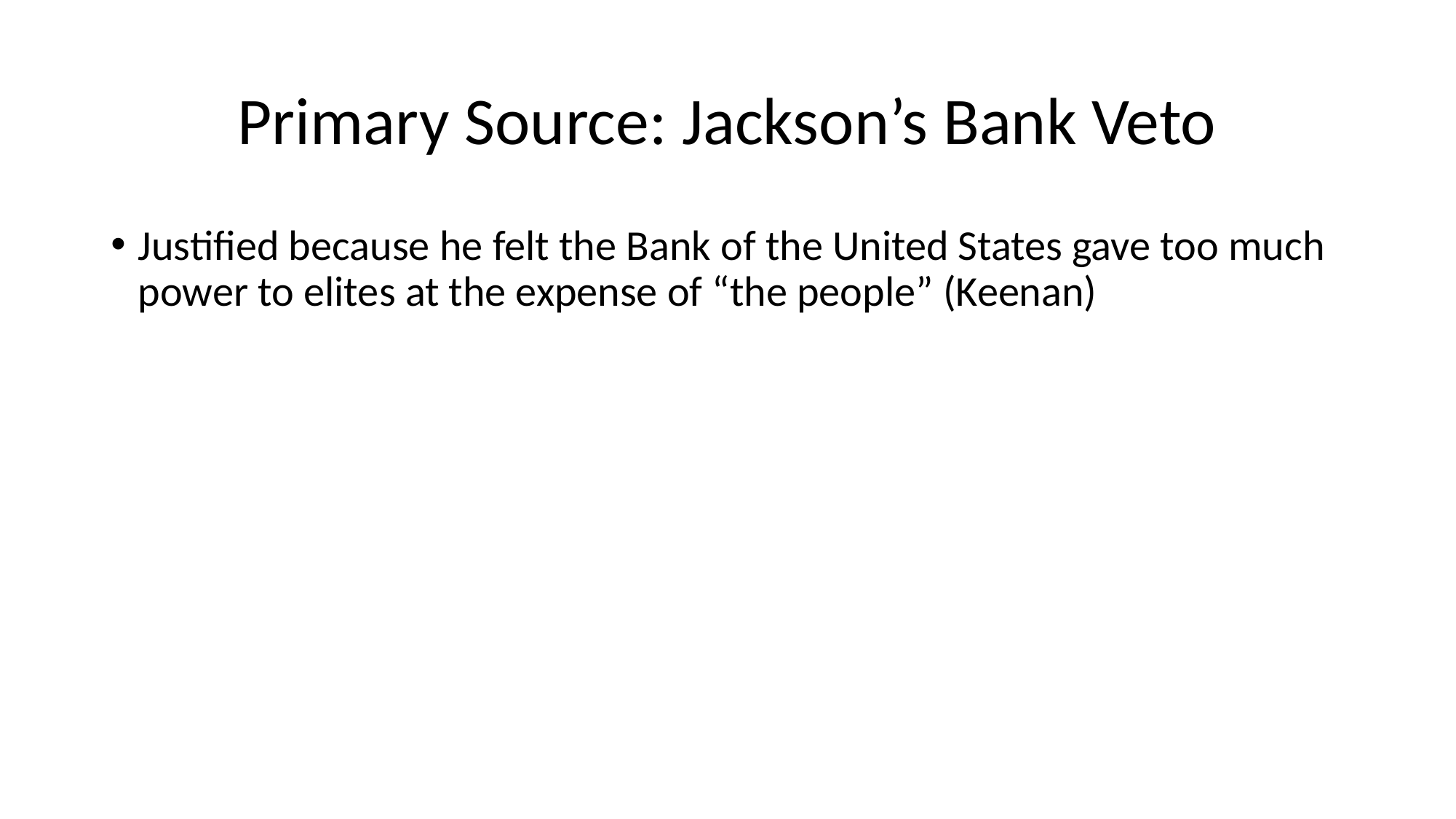

# Primary Source: Jackson’s Bank Veto
Justified because he felt the Bank of the United States gave too much power to elites at the expense of “the people” (Keenan)